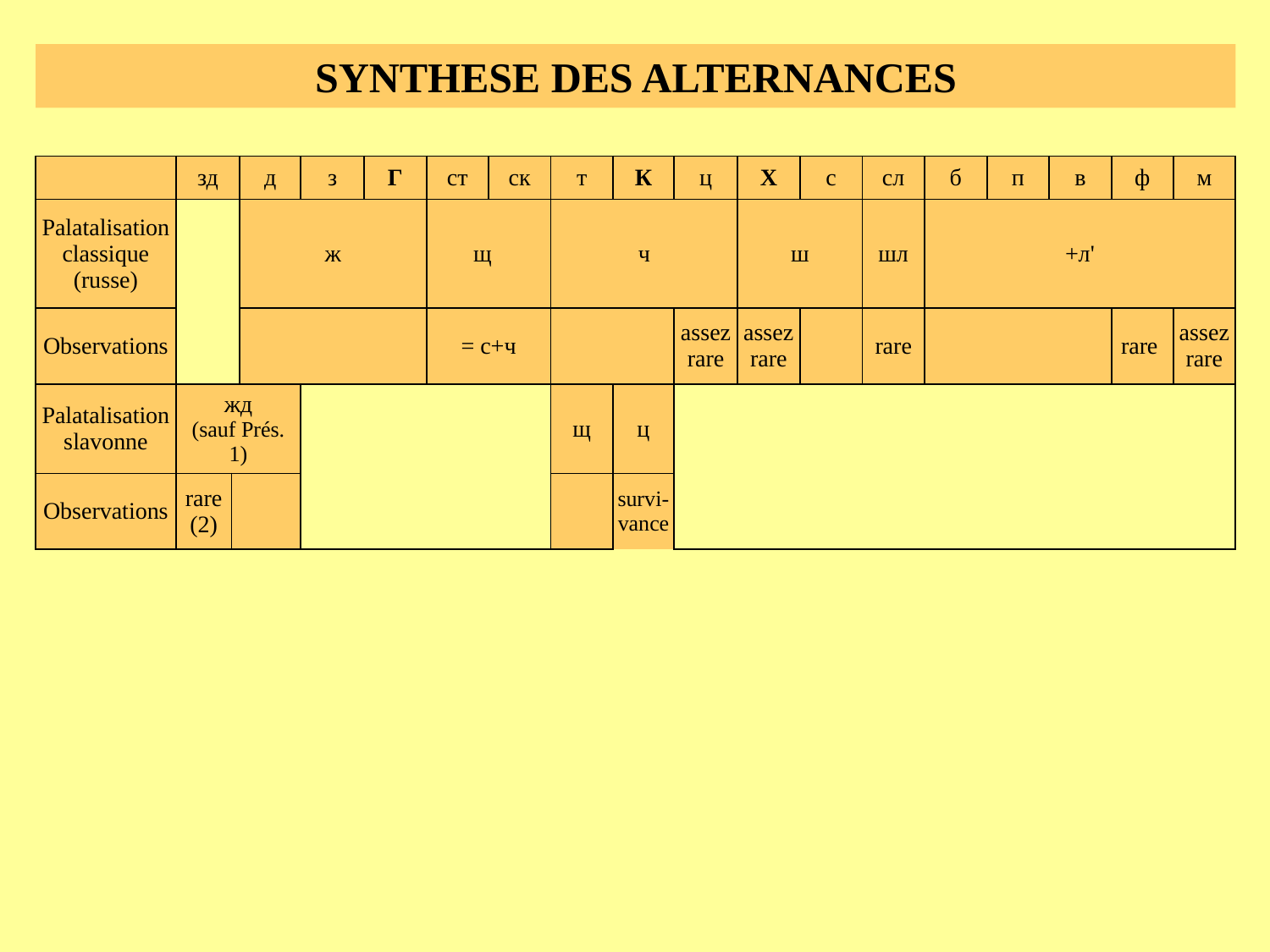

SYNTHESE DES ALTERNANCES
|  | зд |  | д | з | Г | ст | ск | т | К | ц | Х | с | сл | б | п | в | ф | м |
| --- | --- | --- | --- | --- | --- | --- | --- | --- | --- | --- | --- | --- | --- | --- | --- | --- | --- | --- |
| Palatalisation classique (russe) |  |  | ж |  |  | щ |  | ч |  |  | ш |  | шл | +л' |  |  |  |  |
| Observations |  |  |  |  |  | = с+ч |  |  |  | assez rare | assez rare |  | rare |  |  |  | rare | assez rare |
| Palatalisation slavonne | жд (sauf Prés. 1) |  |  |  |  |  |  | щ | ц |  |  |  |  |  |  |  |  |  |
| Observations | rare (2) |  |  |  |  |  |  |  | survi-vance |  |  |  |  |  |  |  |  |  |